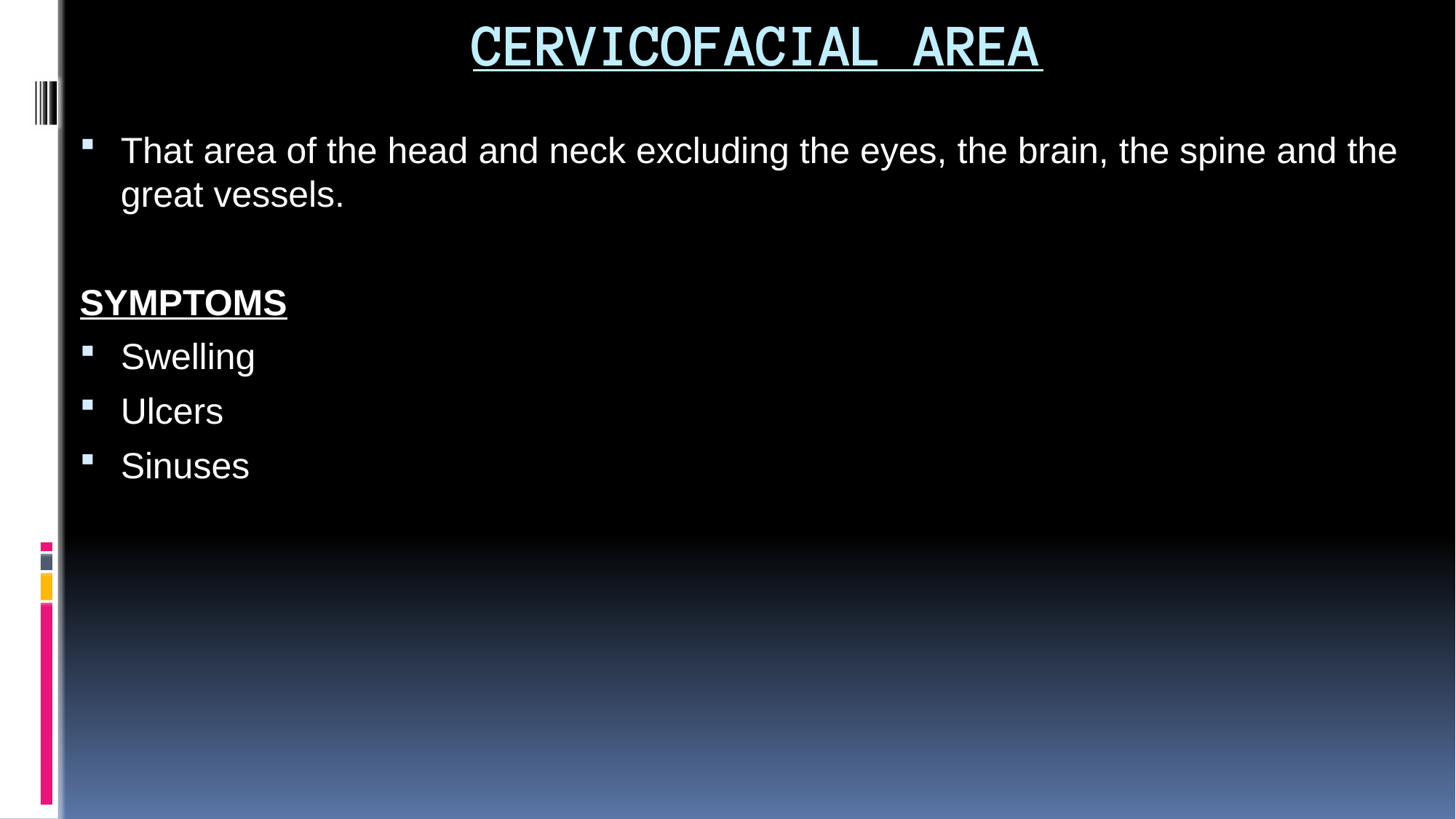

# CERVICOFACIAL AREA
That area of the head and neck excluding the eyes, the brain, the spine and the great vessels.

SYMPTOMS
Swelling
Ulcers
Sinuses